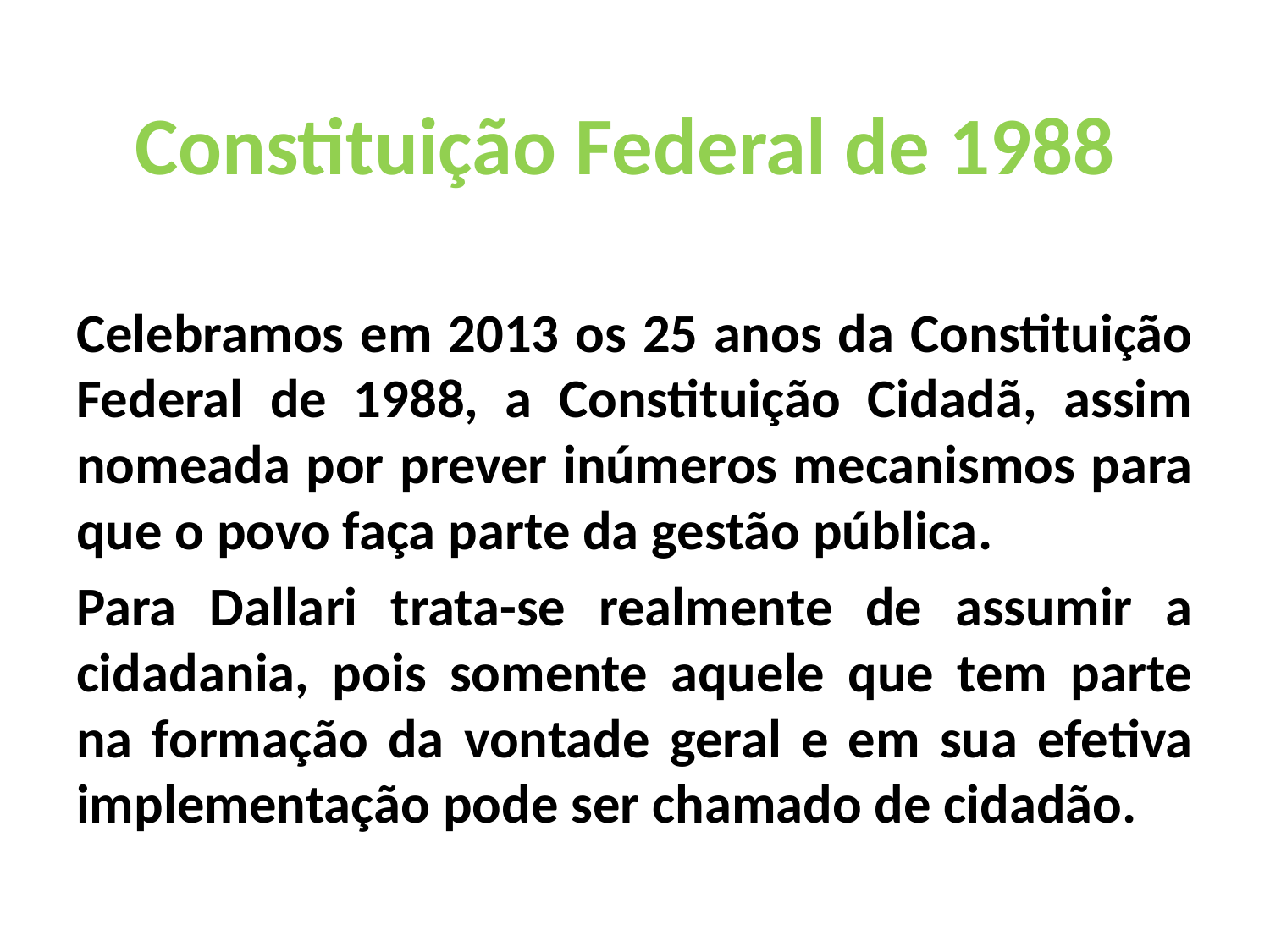

Constituição Federal de 1988

Celebramos em 2013 os 25 anos da Constituição Federal de 1988, a Constituição Cidadã, assim nomeada por prever inúmeros mecanismos para que o povo faça parte da gestão pública.
Para Dallari trata-se realmente de assumir a cidadania, pois somente aquele que tem parte na formação da vontade geral e em sua efetiva implementação pode ser chamado de cidadão.